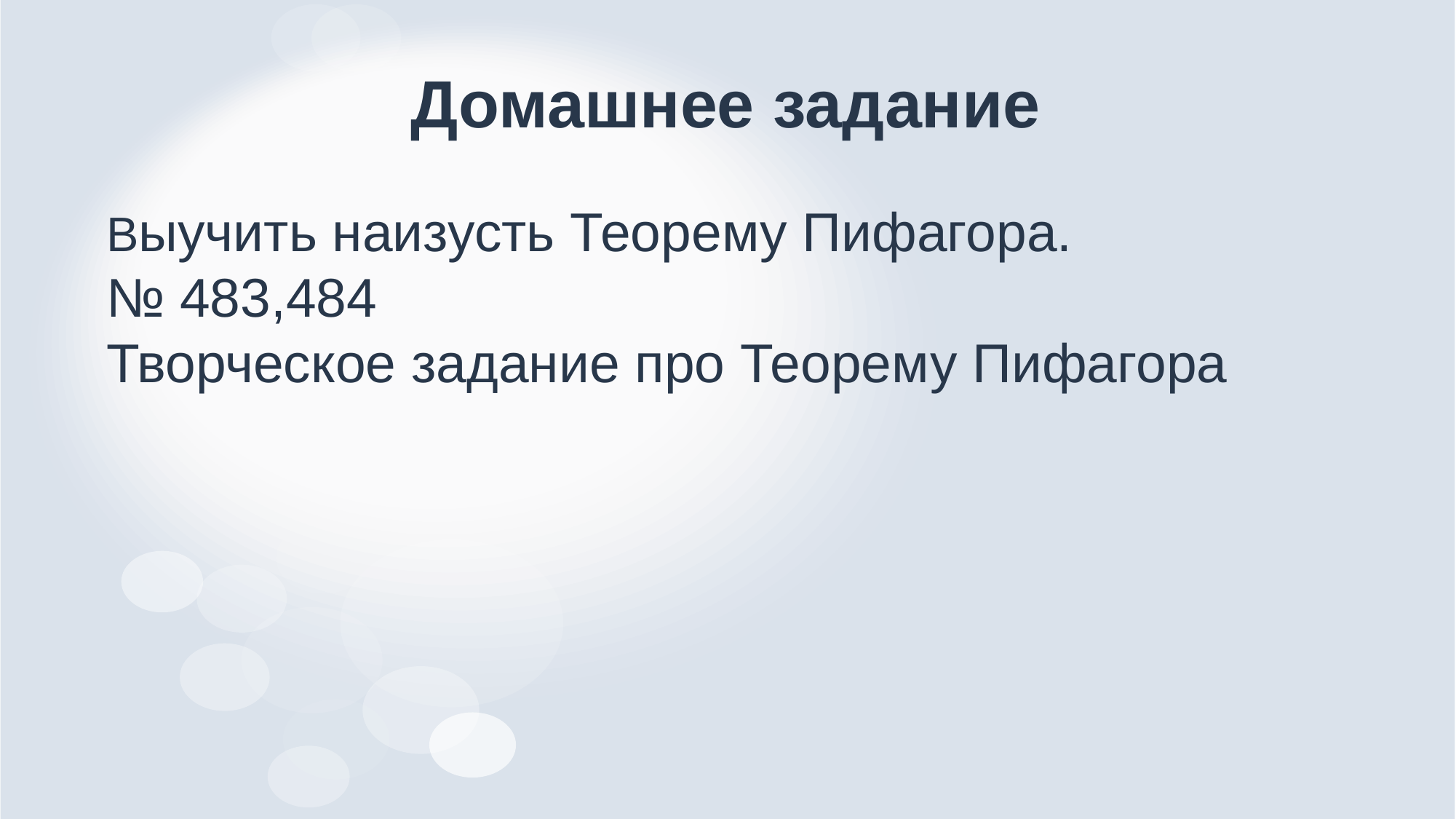

# Домашнее задание
Выучить наизусть Теорему Пифагора.
№ 483,484
Творческое задание про Теорему Пифагора